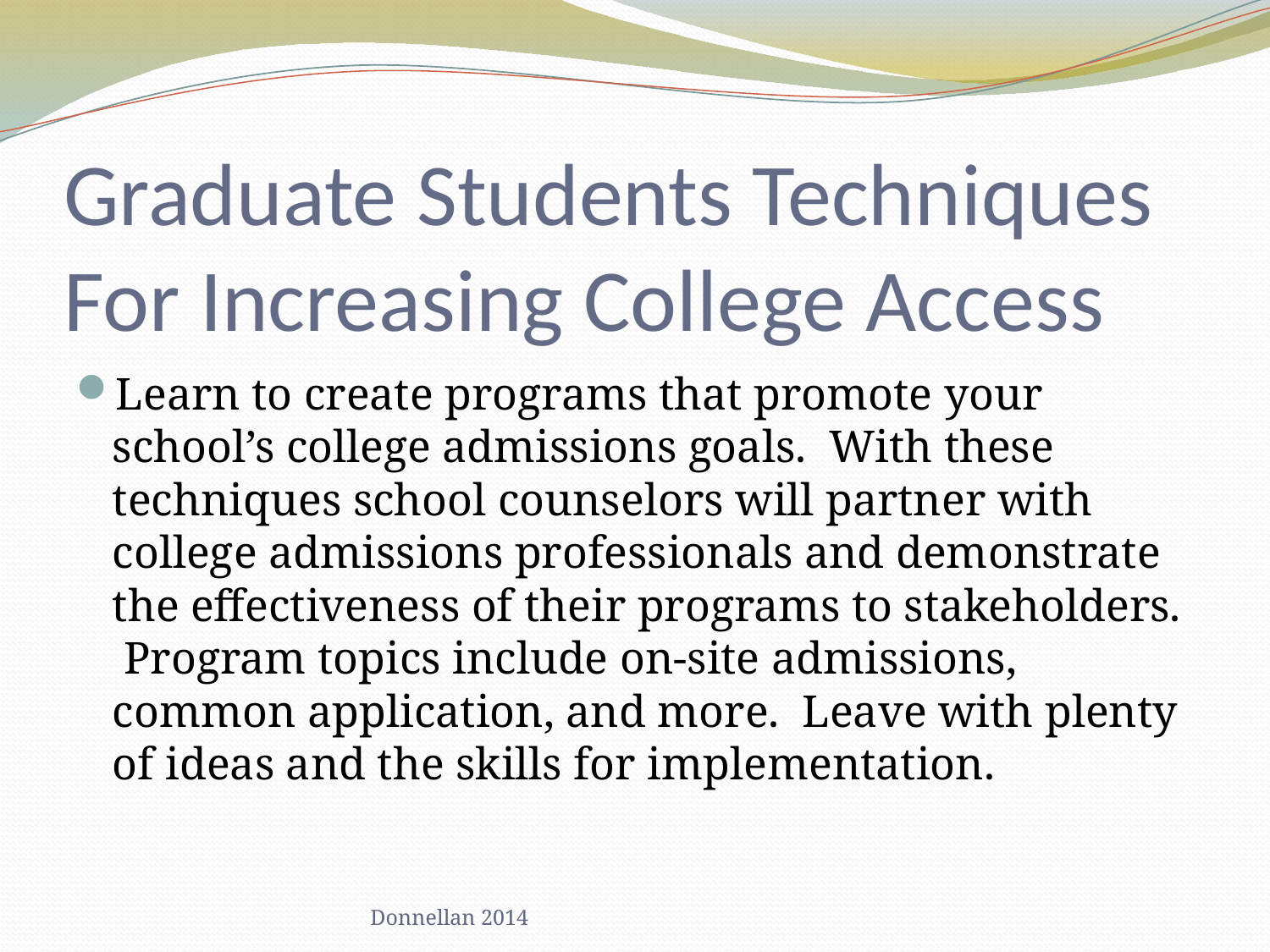

# Graduate Students Techniques For Increasing College Access
Learn to create programs that promote your school’s college admissions goals.  With these techniques school counselors will partner with college admissions professionals and demonstrate the effectiveness of their programs to stakeholders.  Program topics include on-site admissions, common application, and more.  Leave with plenty of ideas and the skills for implementation.
Donnellan 2014